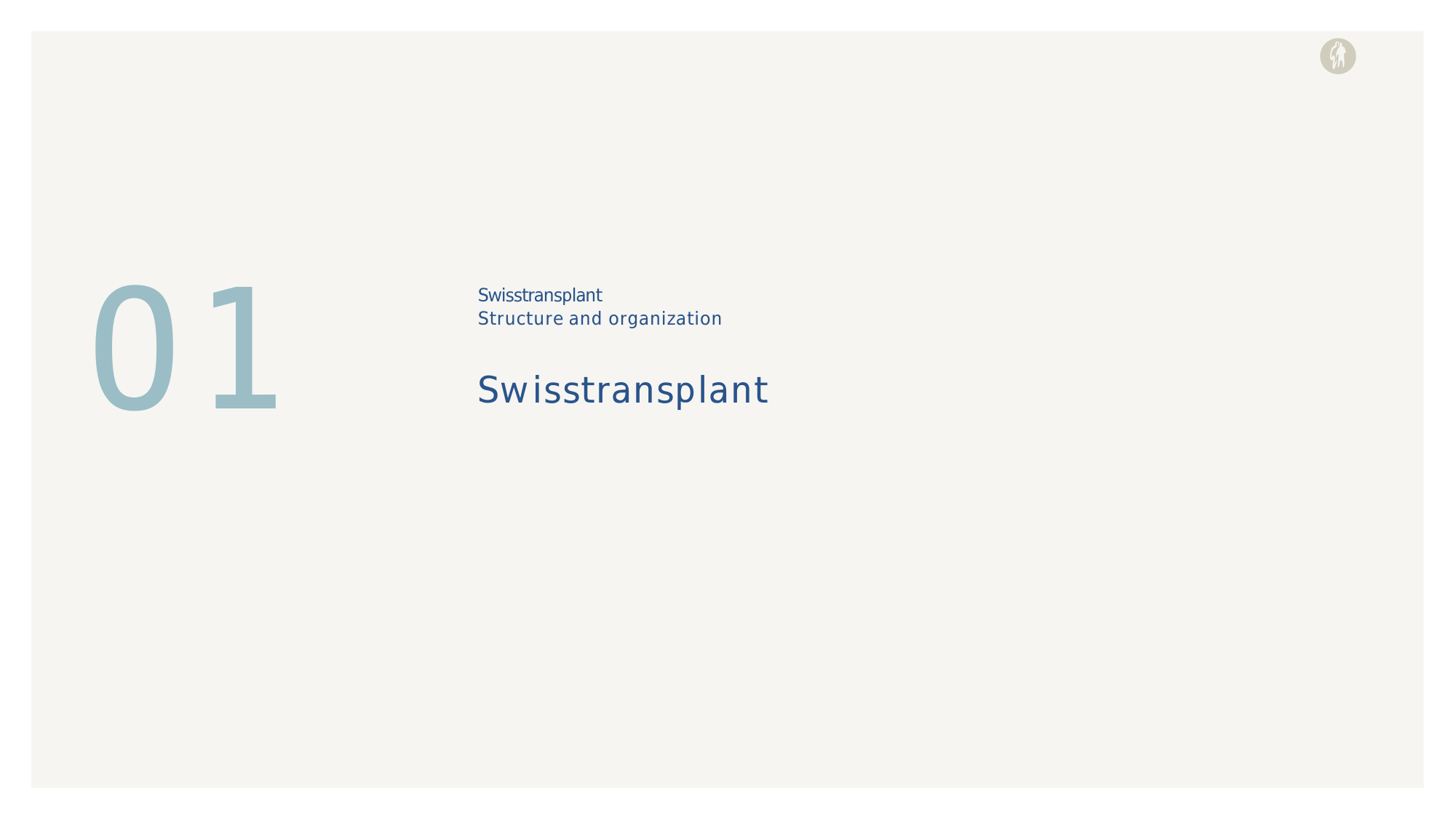

01
Swisstransplant
Structure and organization
# Swisstransplant